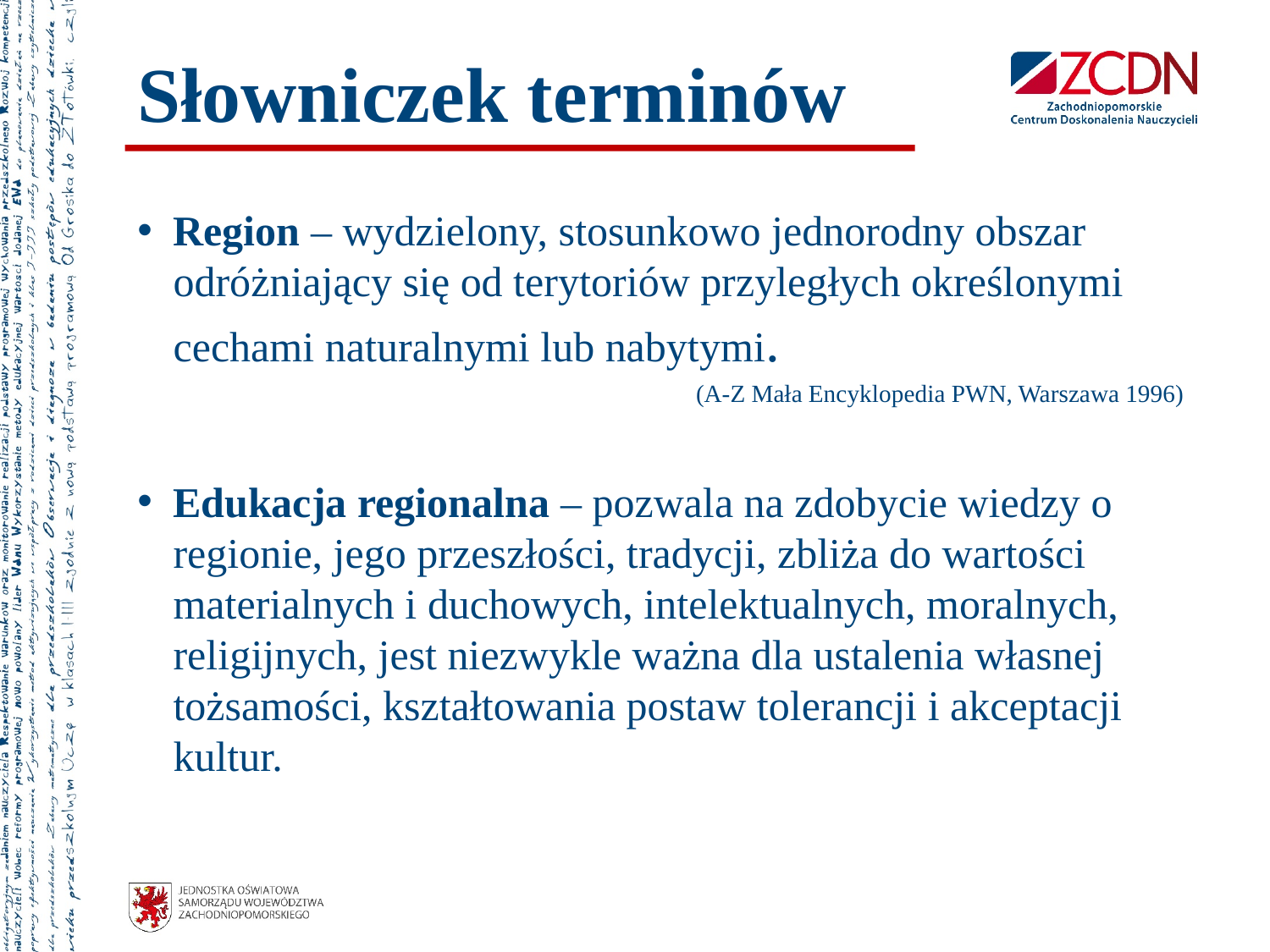

# Słowniczek terminów
Region – wydzielony, stosunkowo jednorodny obszar odróżniający się od terytoriów przyległych określonymi cechami naturalnymi lub nabytymi.
(A-Z Mała Encyklopedia PWN, Warszawa 1996)

Edukacja regionalna – pozwala na zdobycie wiedzy o regionie, jego przeszłości, tradycji, zbliża do wartości materialnych i duchowych, intelektualnych, moralnych, religijnych, jest niezwykle ważna dla ustalenia własnej tożsamości, kształtowania postaw tolerancji i akceptacji kultur.

3